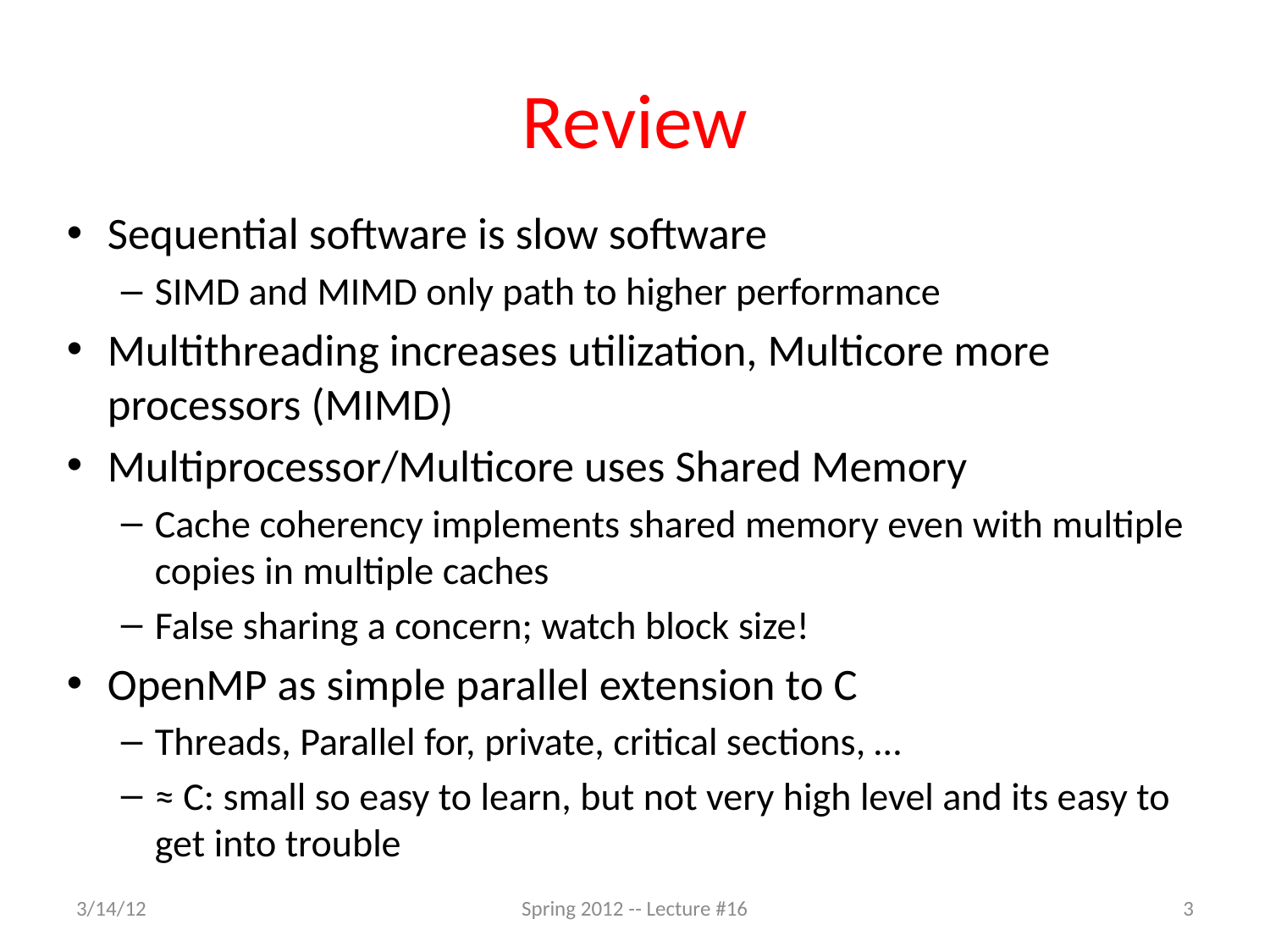

# Review
Sequential software is slow software
SIMD and MIMD only path to higher performance
Multithreading increases utilization, Multicore more processors (MIMD)
Multiprocessor/Multicore uses Shared Memory
Cache coherency implements shared memory even with multiple copies in multiple caches
False sharing a concern; watch block size!
OpenMP as simple parallel extension to C
Threads, Parallel for, private, critical sections, …
≈ C: small so easy to learn, but not very high level and its easy to get into trouble

3/14/12
Spring 2012 -- Lecture #16
3